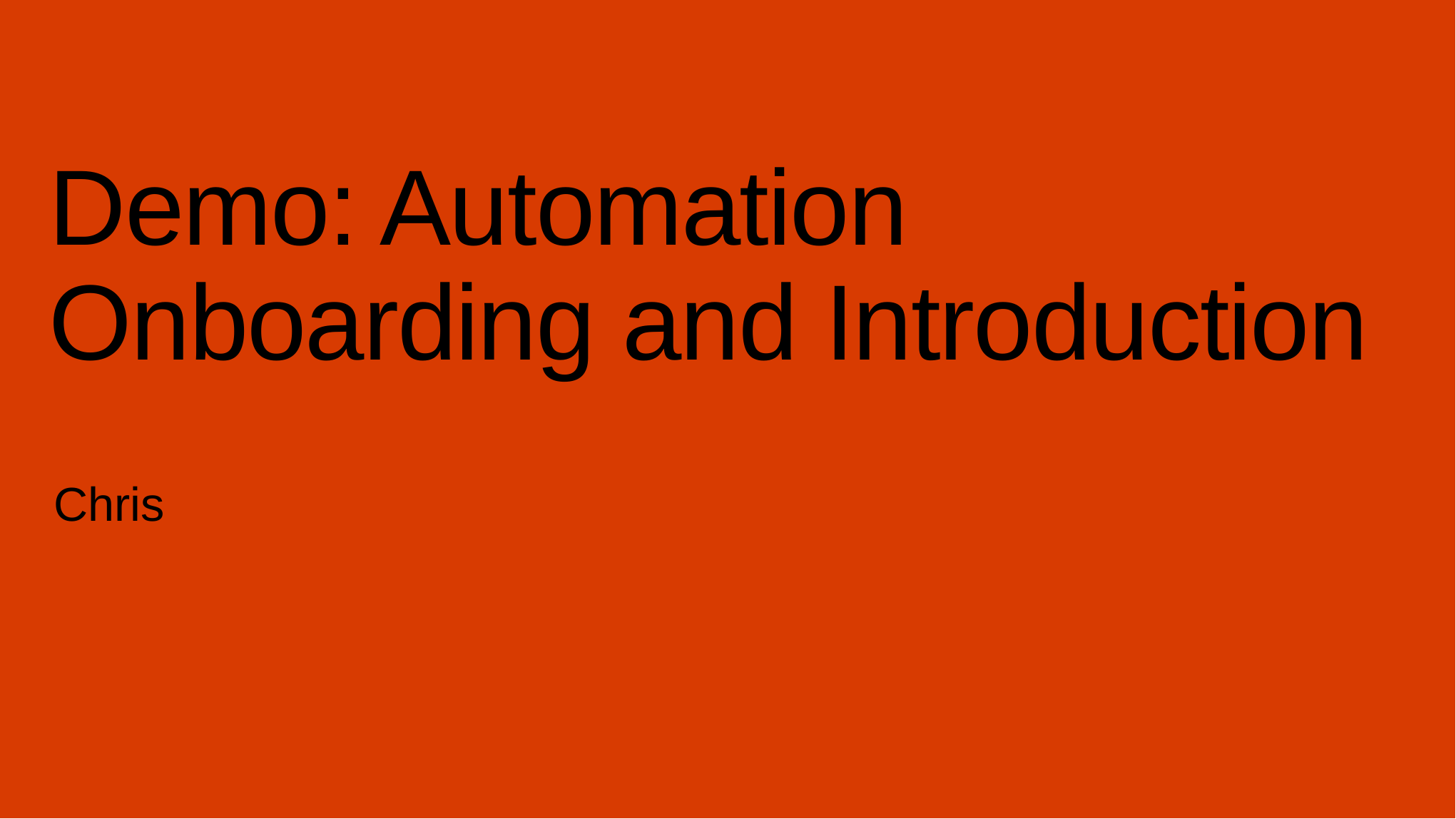

# Demo: Automation Onboarding and Introduction
Chris